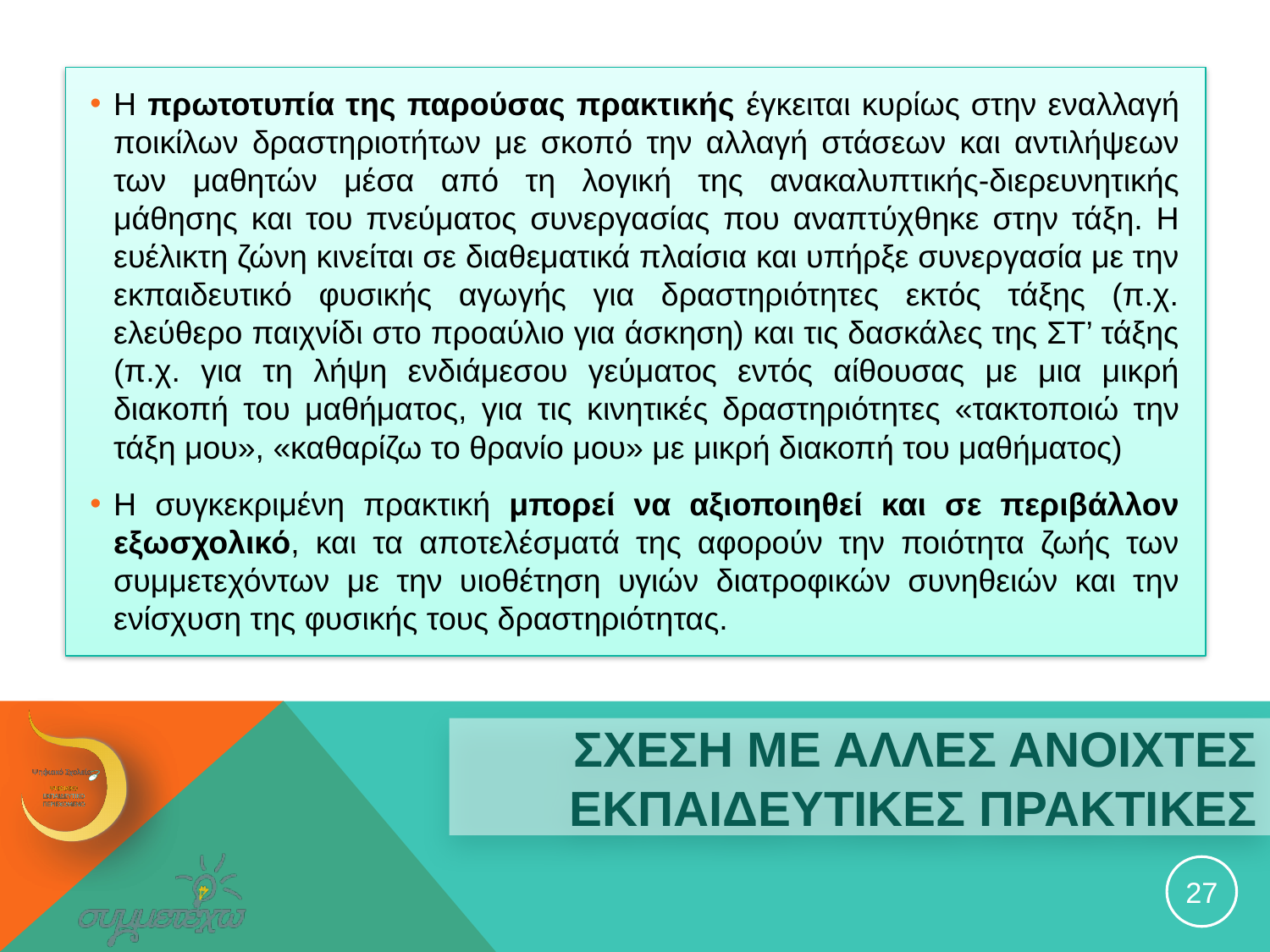

Η πρωτοτυπία της παρούσας πρακτικής έγκειται κυρίως στην εναλλαγή ποικίλων δραστηριοτήτων με σκοπό την αλλαγή στάσεων και αντιλήψεων των μαθητών μέσα από τη λογική της ανακαλυπτικής-διερευνητικής μάθησης και του πνεύματος συνεργασίας που αναπτύχθηκε στην τάξη. Η ευέλικτη ζώνη κινείται σε διαθεματικά πλαίσια και υπήρξε συνεργασία με την εκπαιδευτικό φυσικής αγωγής για δραστηριότητες εκτός τάξης (π.χ. ελεύθερο παιχνίδι στο προαύλιο για άσκηση) και τις δασκάλες της ΣΤ’ τάξης (π.χ. για τη λήψη ενδιάμεσου γεύματος εντός αίθουσας με μια μικρή διακοπή του μαθήματος, για τις κινητικές δραστηριότητες «τακτοποιώ την τάξη μου», «καθαρίζω το θρανίο μου» με μικρή διακοπή του μαθήματος)
Η συγκεκριμένη πρακτική μπορεί να αξιοποιηθεί και σε περιβάλλον εξωσχολικό, και τα αποτελέσματά της αφορούν την ποιότητα ζωής των συμμετεχόντων με την υιοθέτηση υγιών διατροφικών συνηθειών και την ενίσχυση της φυσικής τους δραστηριότητας.
# ΣΧΕΣΗ ΜΕ ΑΛΛΕΣ ΑΝΟΙΧΤΕΣ ΕΚΠΑΙΔΕΥΤΙΚΕΣ ΠΡΑΚΤΙΚΕΣ
27